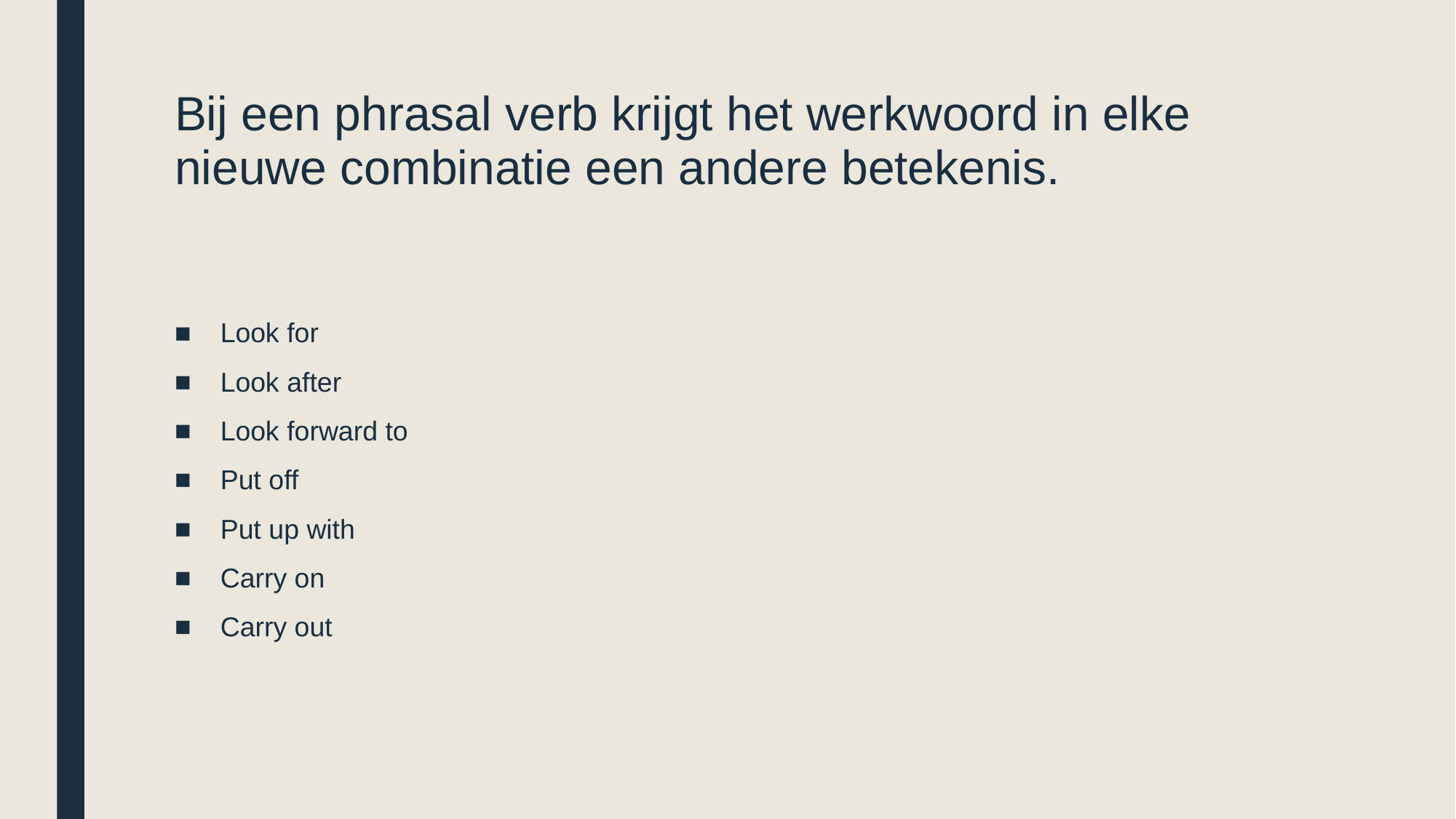

# Bij een phrasal verb krijgt het werkwoord in elke nieuwe combinatie een andere betekenis.
Look for
Look after
Look forward to
Put off
Put up with
Carry on
Carry out